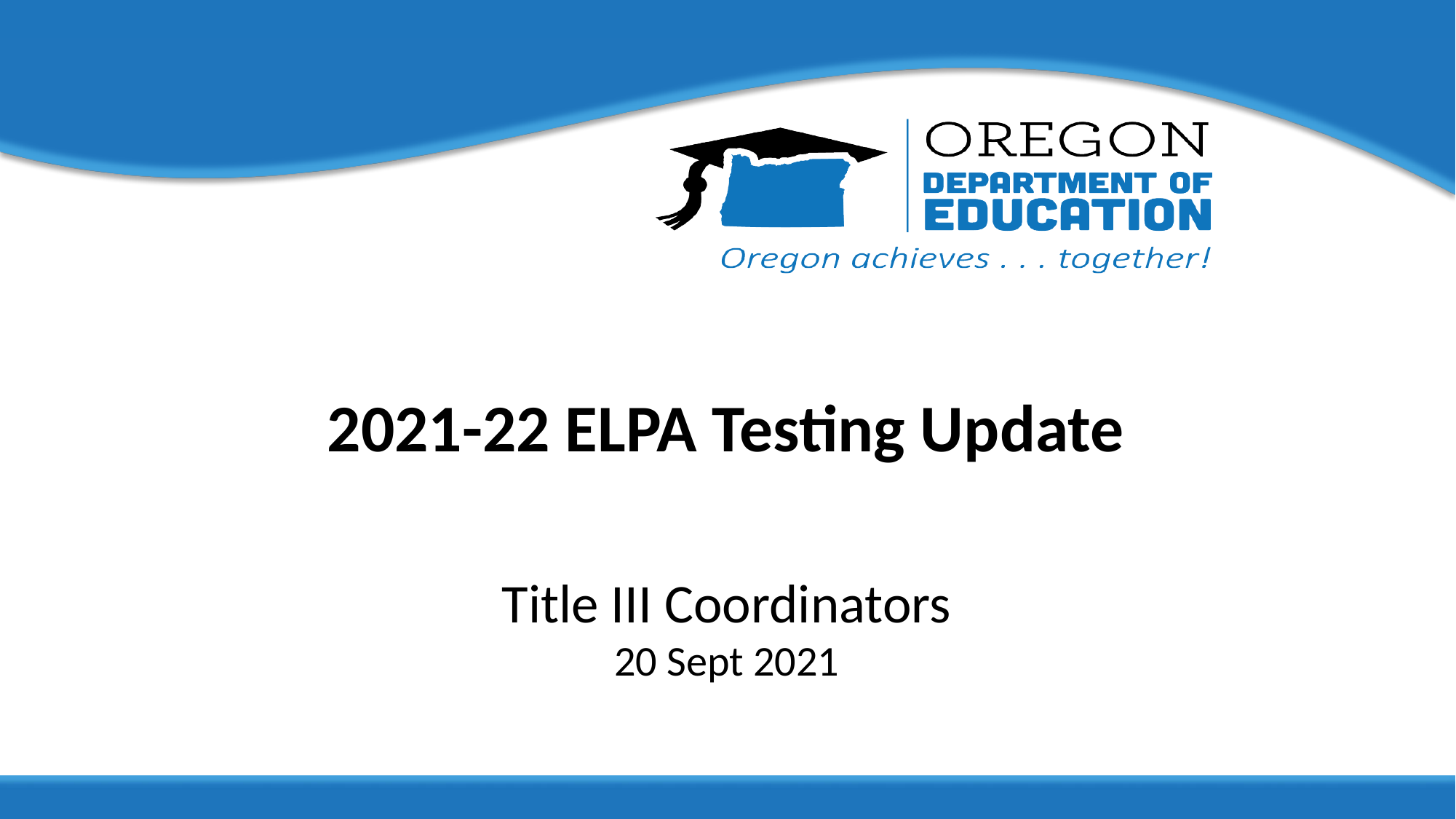

# 2021-22 ELPA Testing Update
Title III Coordinators
20 Sept 2021